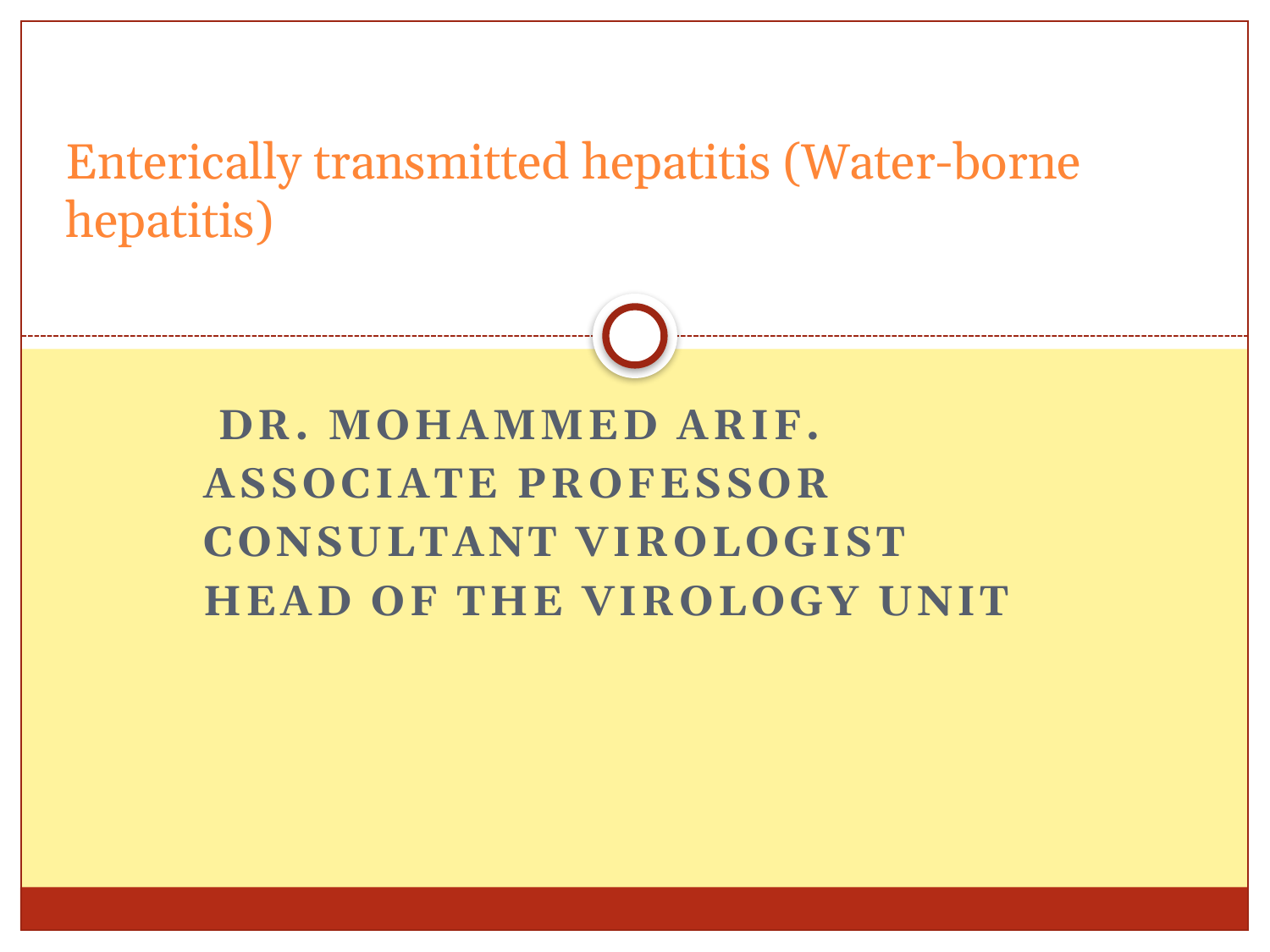

# Enterically transmitted hepatitis (Water-borne hepatitis)
 Dr. Mohammed Arif.
Associate professor
Consultant virologist
Head of the virology unit